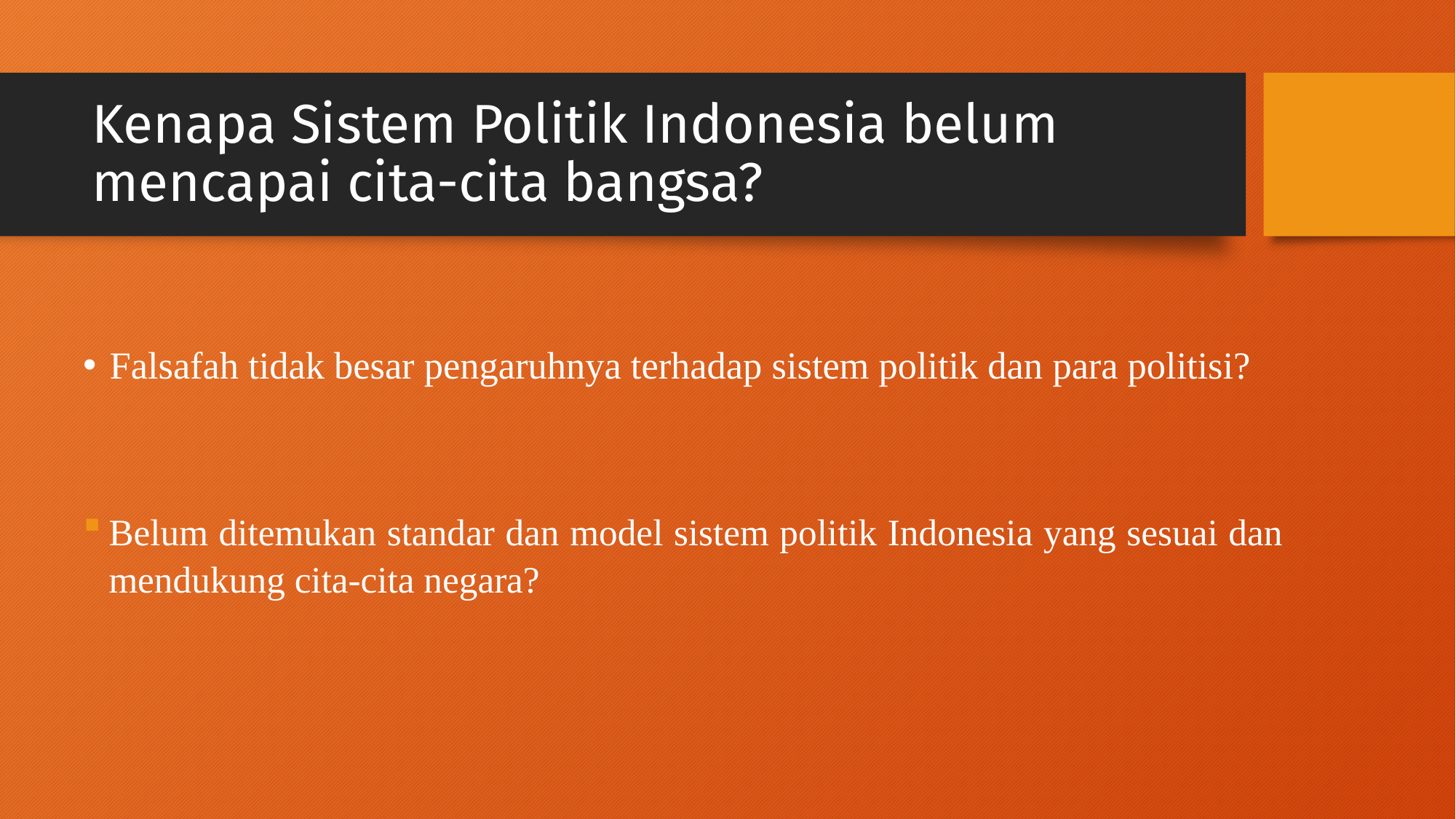

# Kenapa Sistem Politik Indonesia belum mencapai cita-cita bangsa?
Falsafah tidak besar pengaruhnya terhadap sistem politik dan para politisi?
Belum ditemukan standar dan model sistem politik Indonesia yang sesuai dan mendukung cita-cita negara?